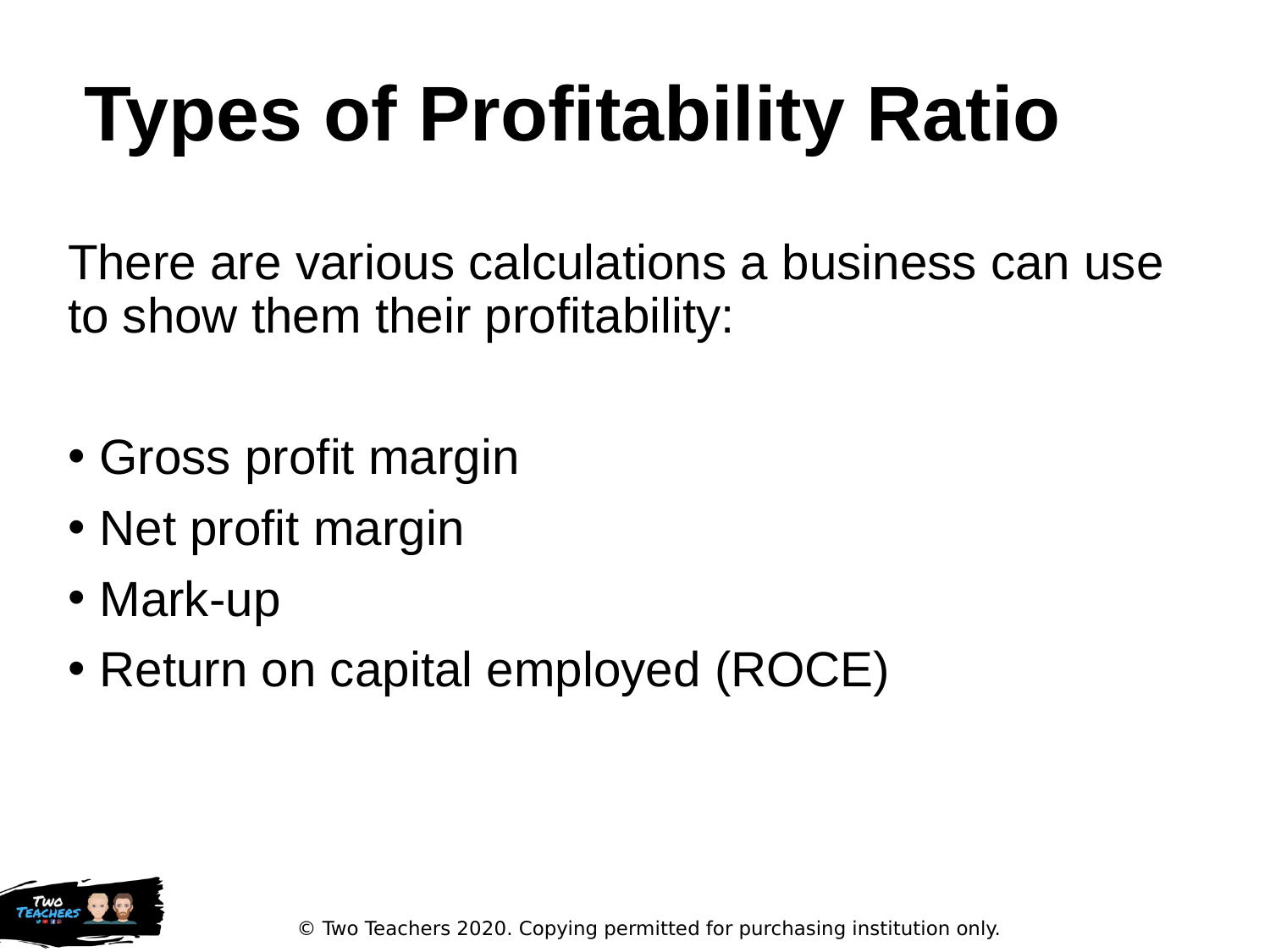

# Types of Profitability Ratio
There are various calculations a business can use to show them their profitability:

Gross profit margin
Net profit margin
Mark-up
Return on capital employed (ROCE)